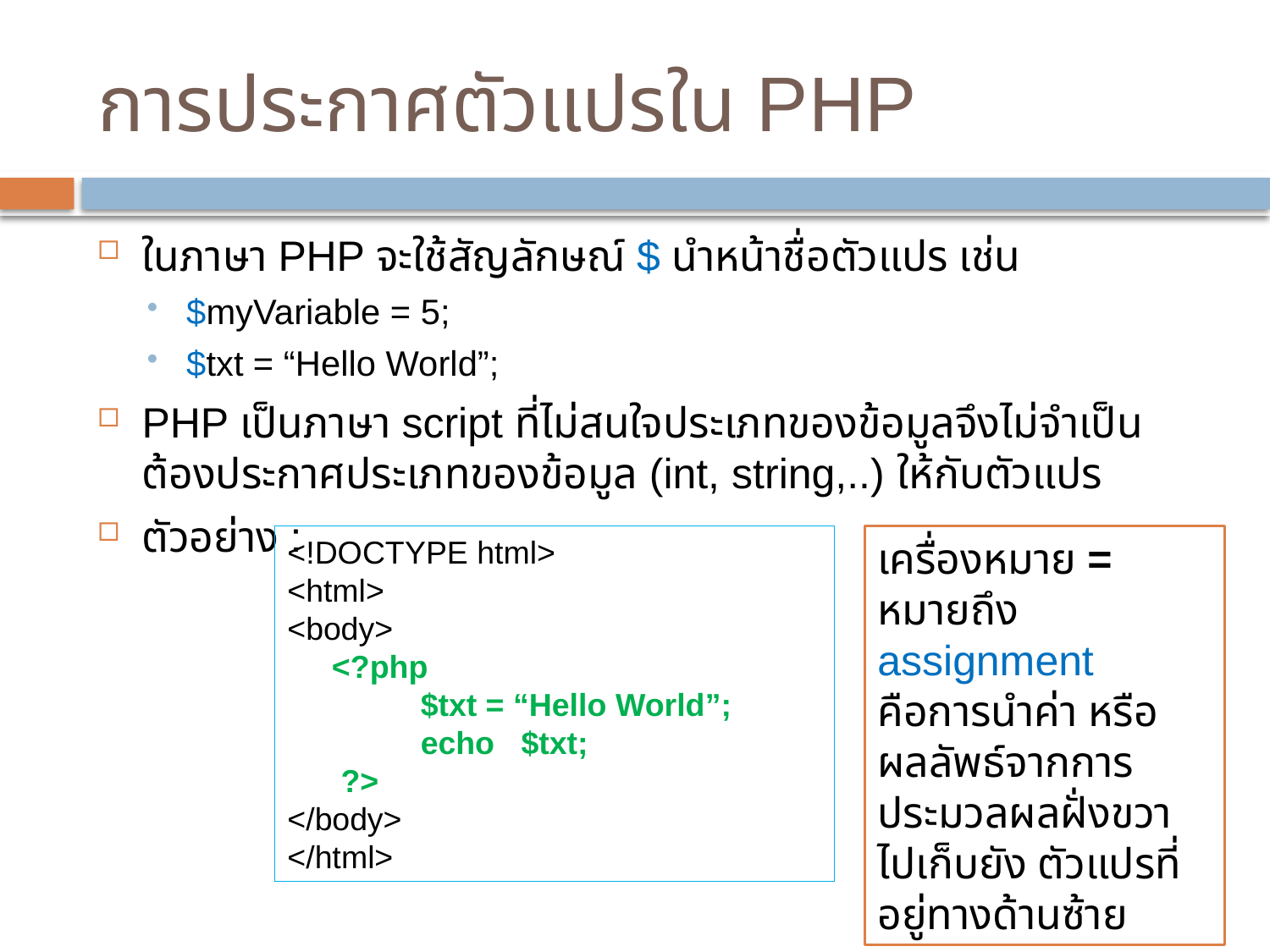

# การประกาศตัวแปรใน PHP
ในภาษา PHP จะใช้สัญลักษณ์ $ นำหน้าชื่อตัวแปร เช่น
$myVariable = 5;
$txt = “Hello World”;
PHP เป็นภาษา script ที่ไม่สนใจประเภทของข้อมูลจึงไม่จำเป็นต้องประกาศประเภทของข้อมูล (int, string,..) ให้กับตัวแปร
ตัวอย่าง :

<!DOCTYPE html>
<html>
<body>
     <?php
               $txt = “Hello World”;
               echo   $txt;
      ?>
</body>
</html>
เครื่องหมาย = หมายถึง assignment
คือการนำค่า หรือผลลัพธ์จากการประมวลผลฝั่งขวา
ไปเก็บยัง ตัวแปรที่อยู่ทางด้านซ้าย